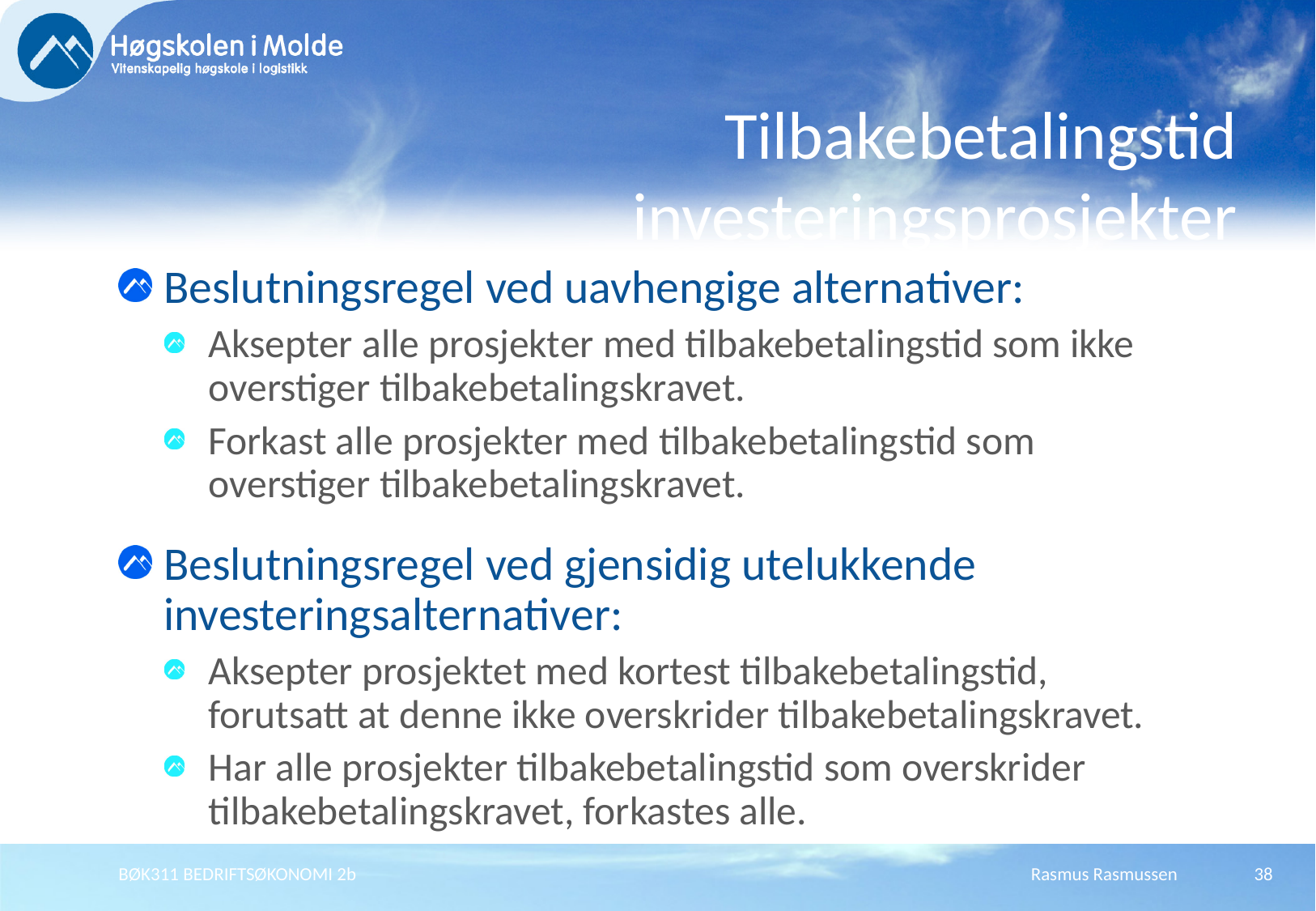

# Tilbakebetalingstid investeringsprosjekter
Beslutningsregel ved uavhengige alternativer:
Aksepter alle prosjekter med tilbakebetalingstid som ikke overstiger tilbakebetalingskravet.
Forkast alle prosjekter med tilbakebetalingstid som overstiger tilbakebetalingskravet.
Beslutningsregel ved gjensidig utelukkende investeringsalternativer:
Aksepter prosjektet med kortest tilbakebetalingstid, forutsatt at denne ikke overskrider tilbakebetalingskravet.
Har alle prosjekter tilbakebetalingstid som overskrider tilbakebetalingskravet, forkastes alle.
BØK311 BEDRIFTSØKONOMI 2b
Rasmus Rasmussen
38